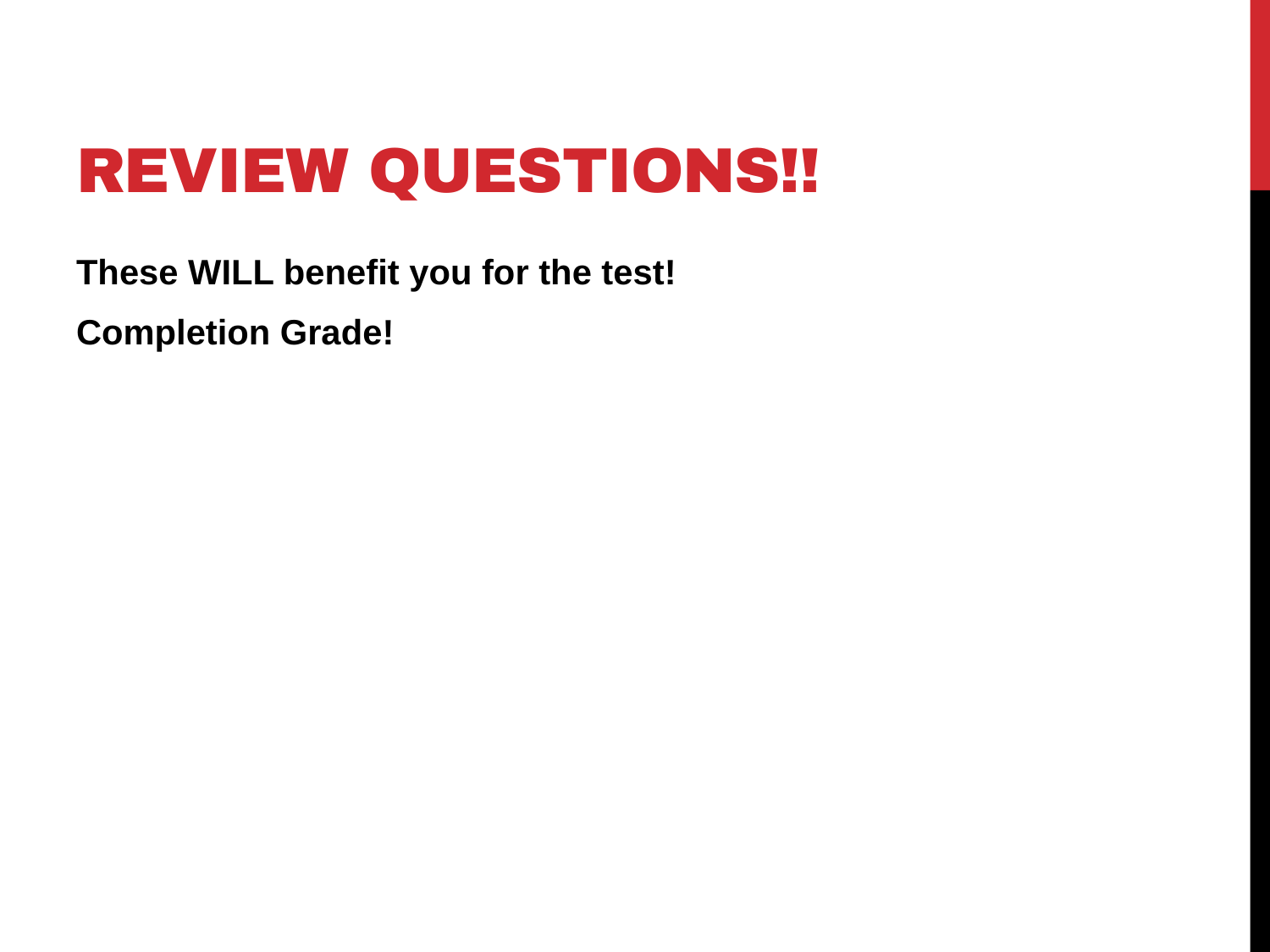

# Review Questions!!
These WILL benefit you for the test!
Completion Grade!